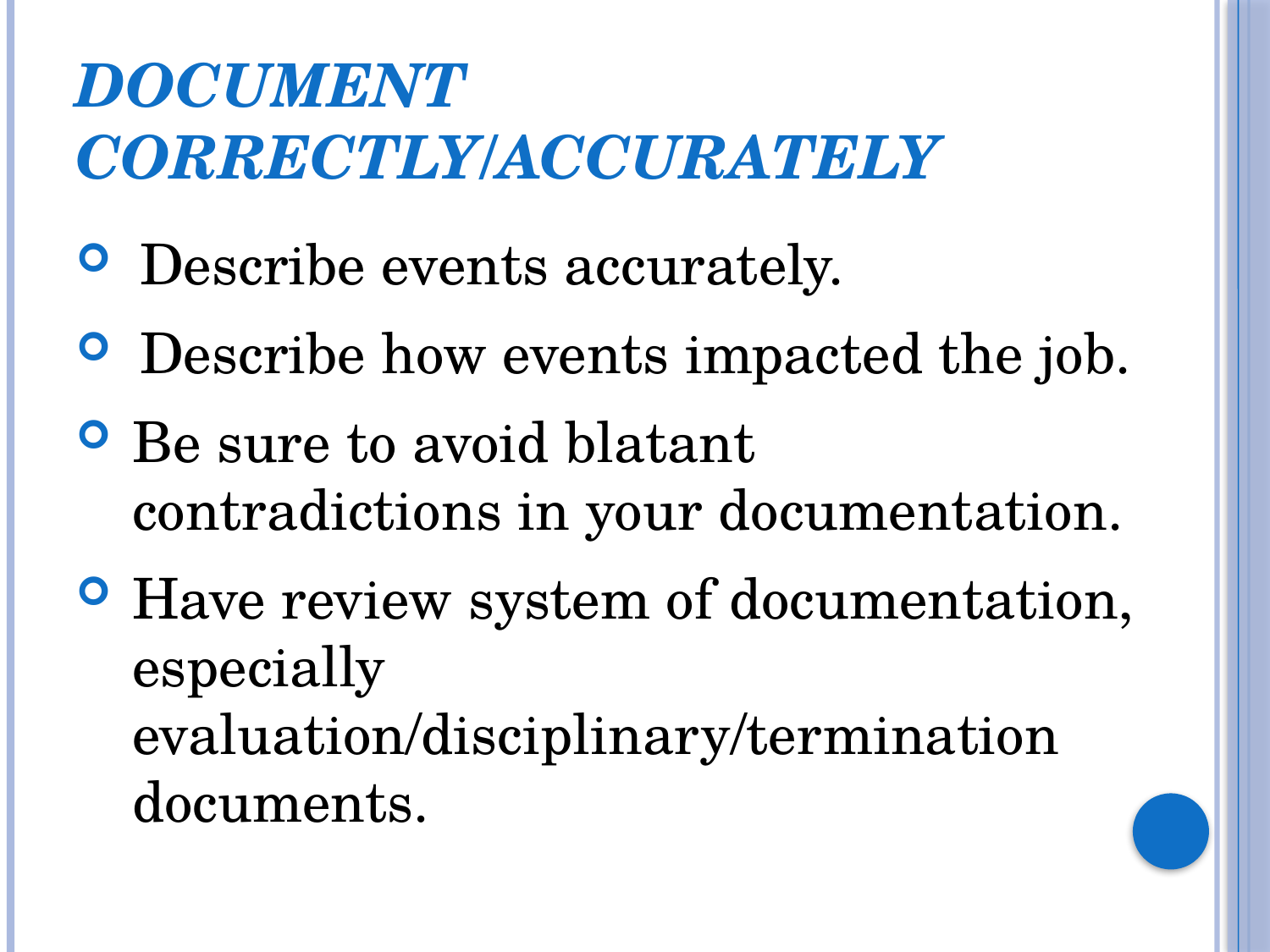

# Document Correctly/Accurately
Describe events accurately.
Describe how events impacted the job.
Be sure to avoid blatant contradictions in your documentation.
Have review system of documentation, especially evaluation/disciplinary/termination documents.